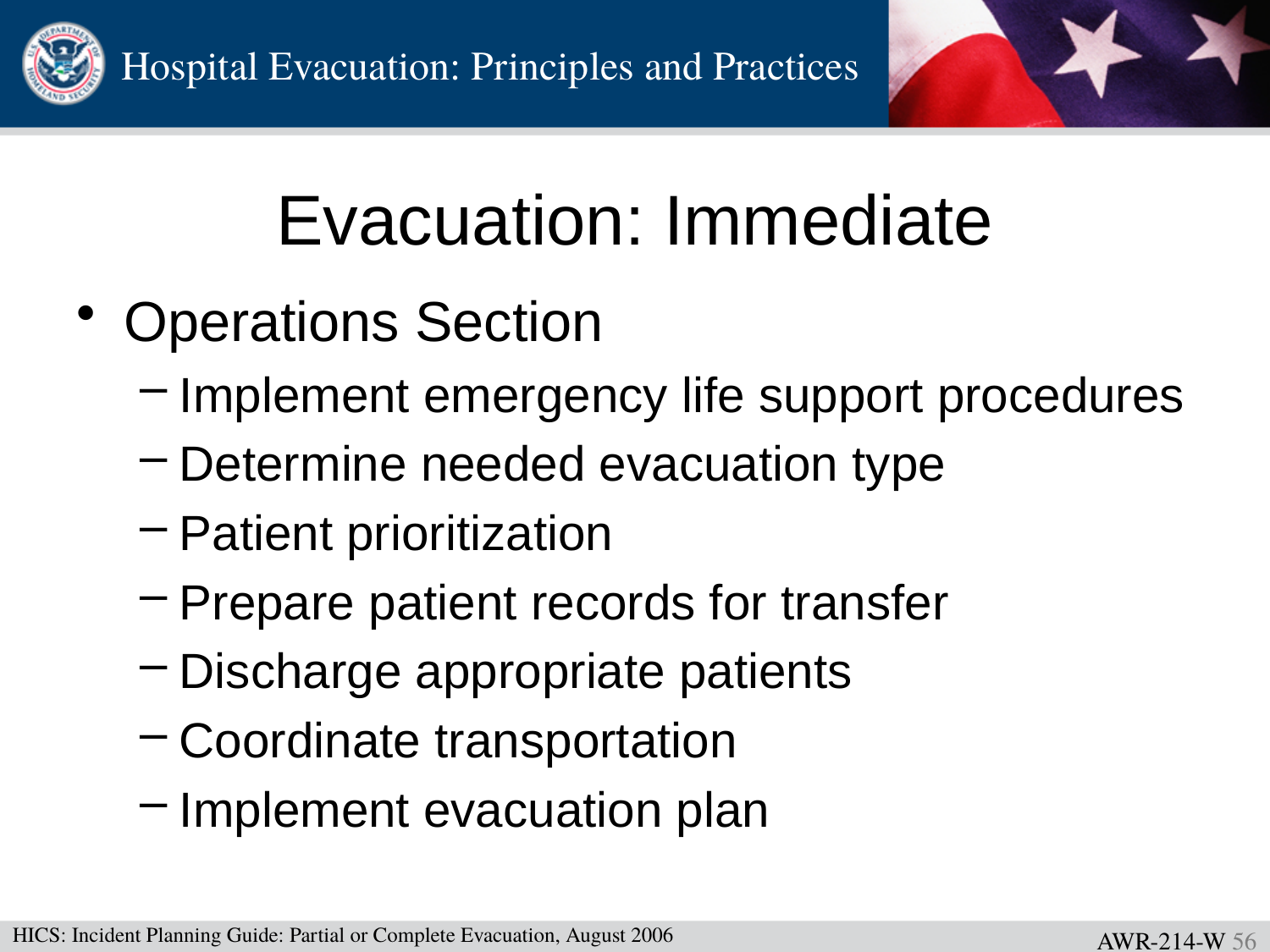

# Evacuation: Immediate
Operations Section
Implement emergency life support procedures
Determine needed evacuation type
Patient prioritization
Prepare patient records for transfer
Discharge appropriate patients
Coordinate transportation
Implement evacuation plan
HICS: Incident Planning Guide: Partial or Complete Evacuation, August 2006
AWR-214-W 56